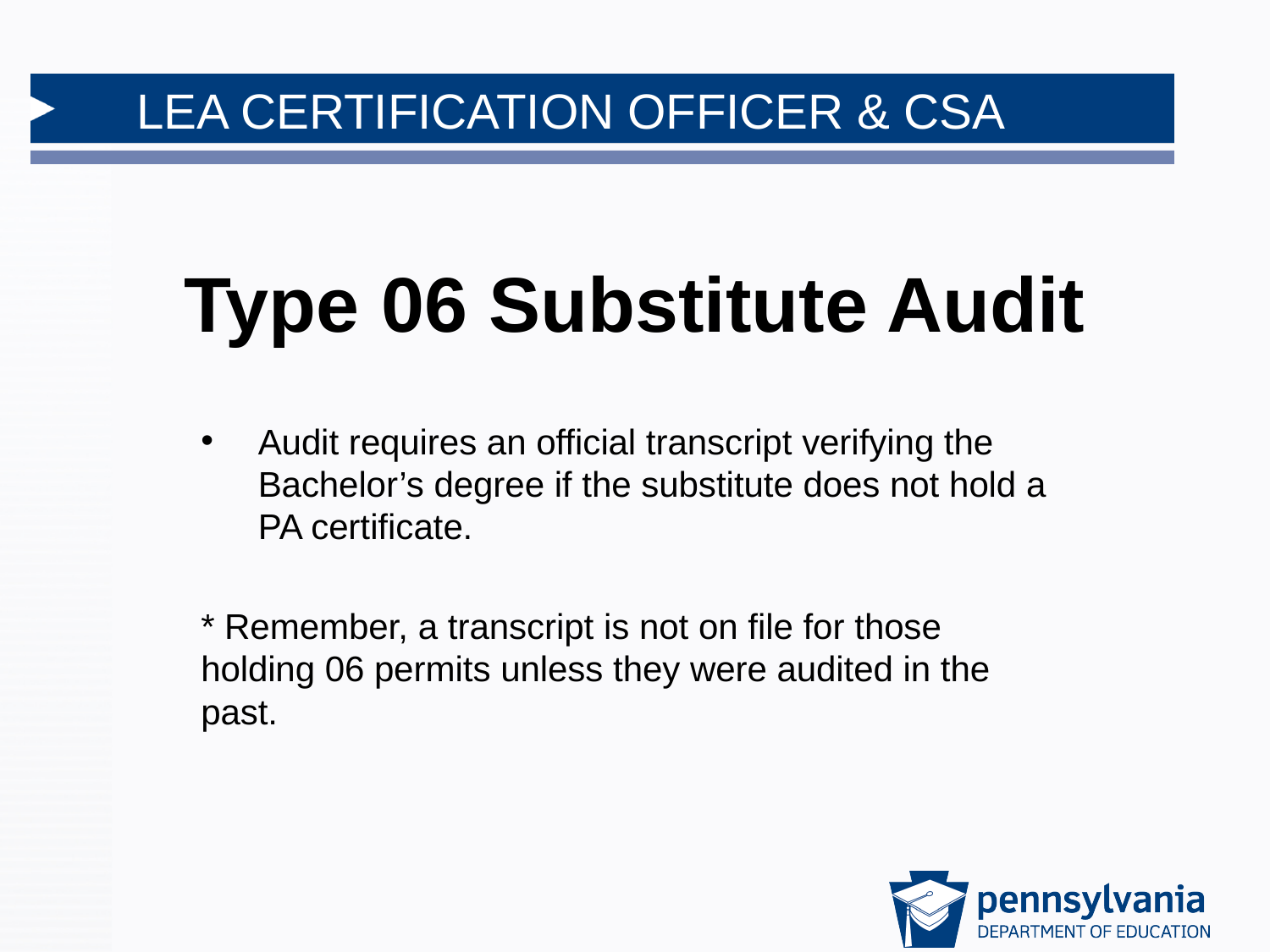

# Type 06 Substitute Audit
Audit requires an official transcript verifying the Bachelor’s degree if the substitute does not hold a PA certificate.

* Remember, a transcript is not on file for those  holding 06 permits unless they were audited in the past.